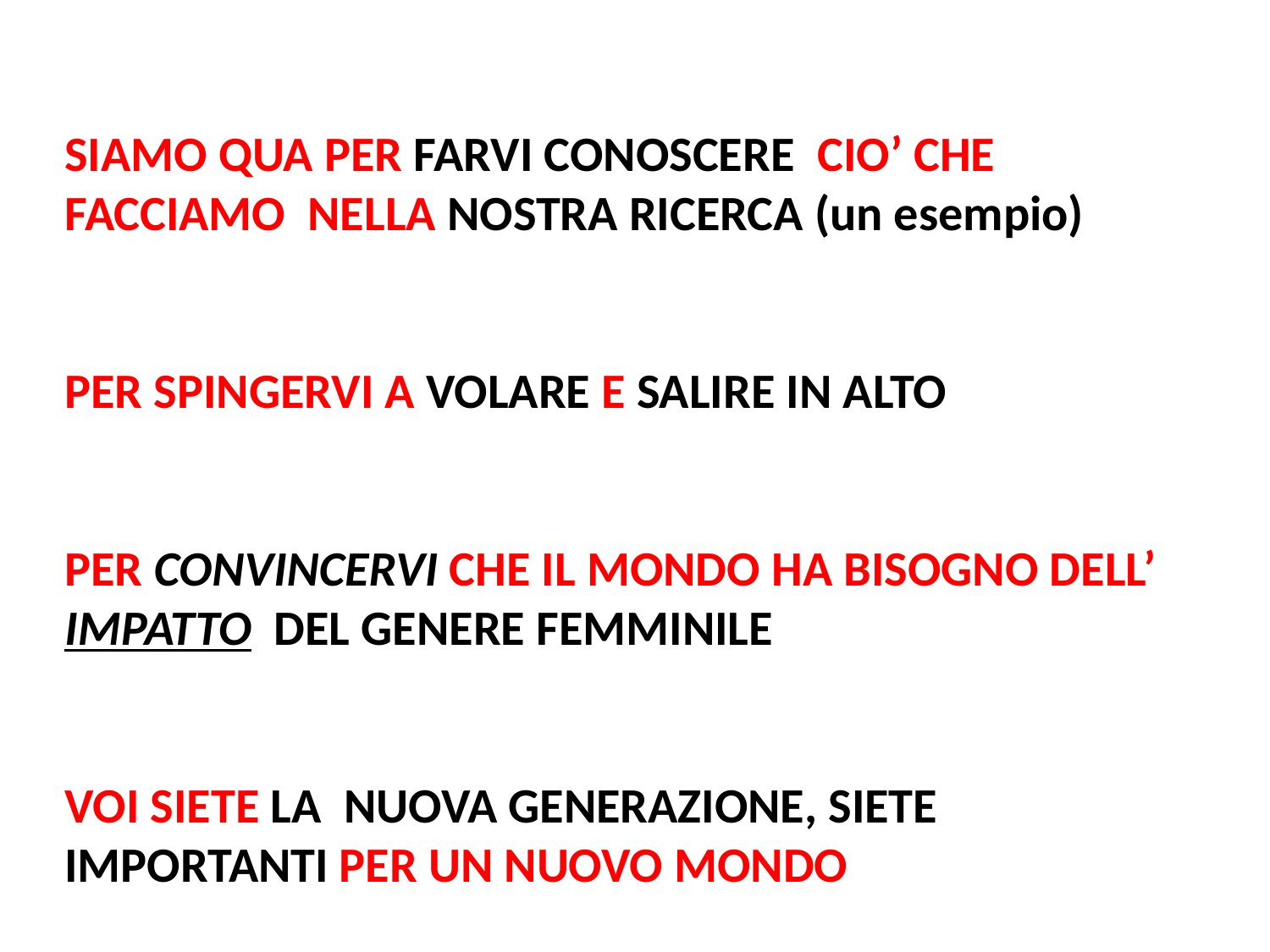

SIAMO QUA PER FARVI CONOSCERE  CIO’ CHE FACCIAMO  NELLA NOSTRA RICERCA (un esempio)

PER SPINGERVI A VOLARE E SALIRE IN ALTO

PER CONVINCERVI CHE IL MONDO HA BISOGNO DELL’ IMPATTO  DEL GENERE FEMMINILE

VOI SIETE LA  NUOVA GENERAZIONE, SIETE IMPORTANTI PER UN NUOVO MONDO